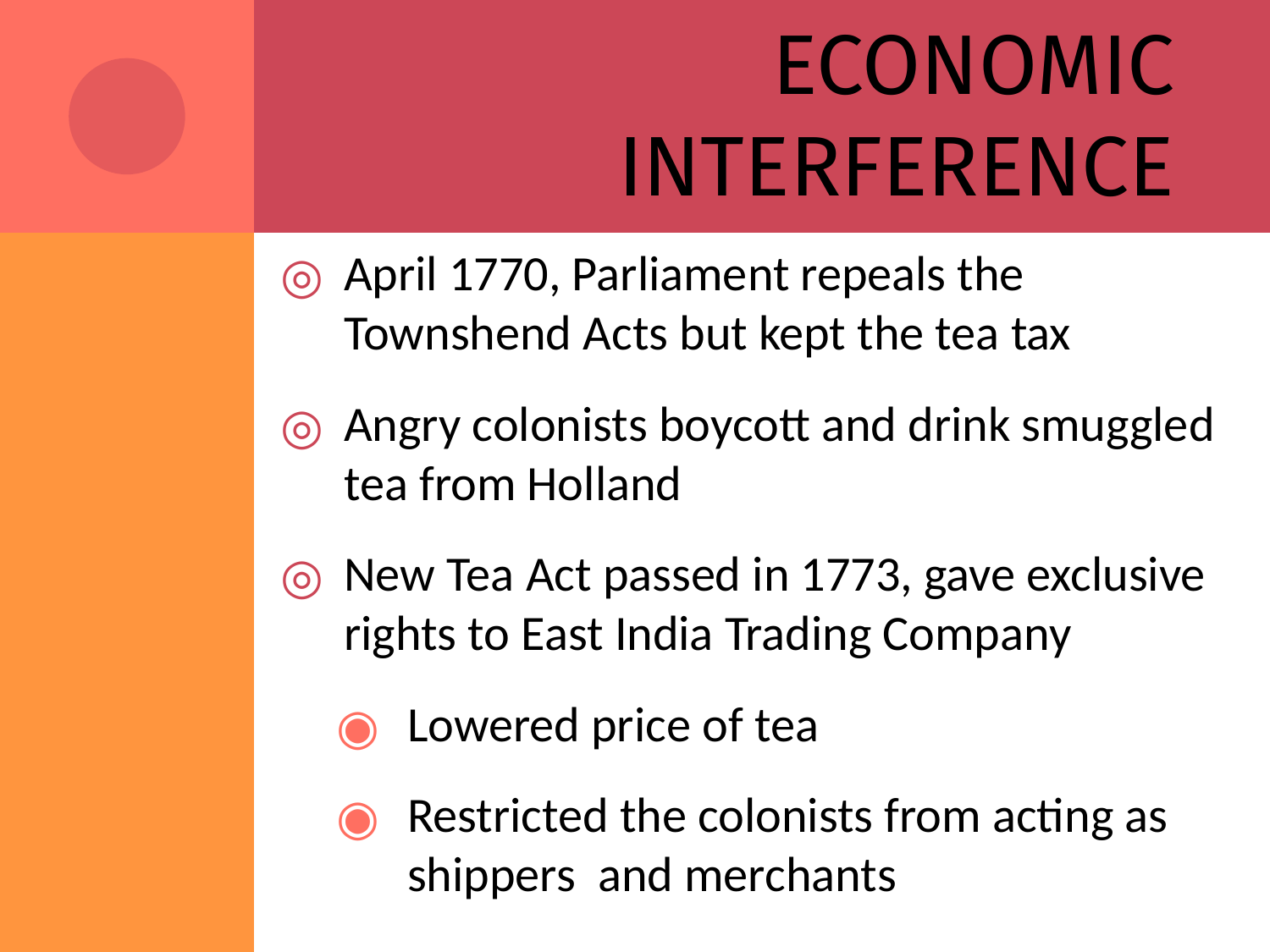

# Economic Interference
April 1770, Parliament repeals the Townshend Acts but kept the tea tax
Angry colonists boycott and drink smuggled tea from Holland
New Tea Act passed in 1773, gave exclusive rights to East India Trading Company
Lowered price of tea
Restricted the colonists from acting as shippers  and merchants